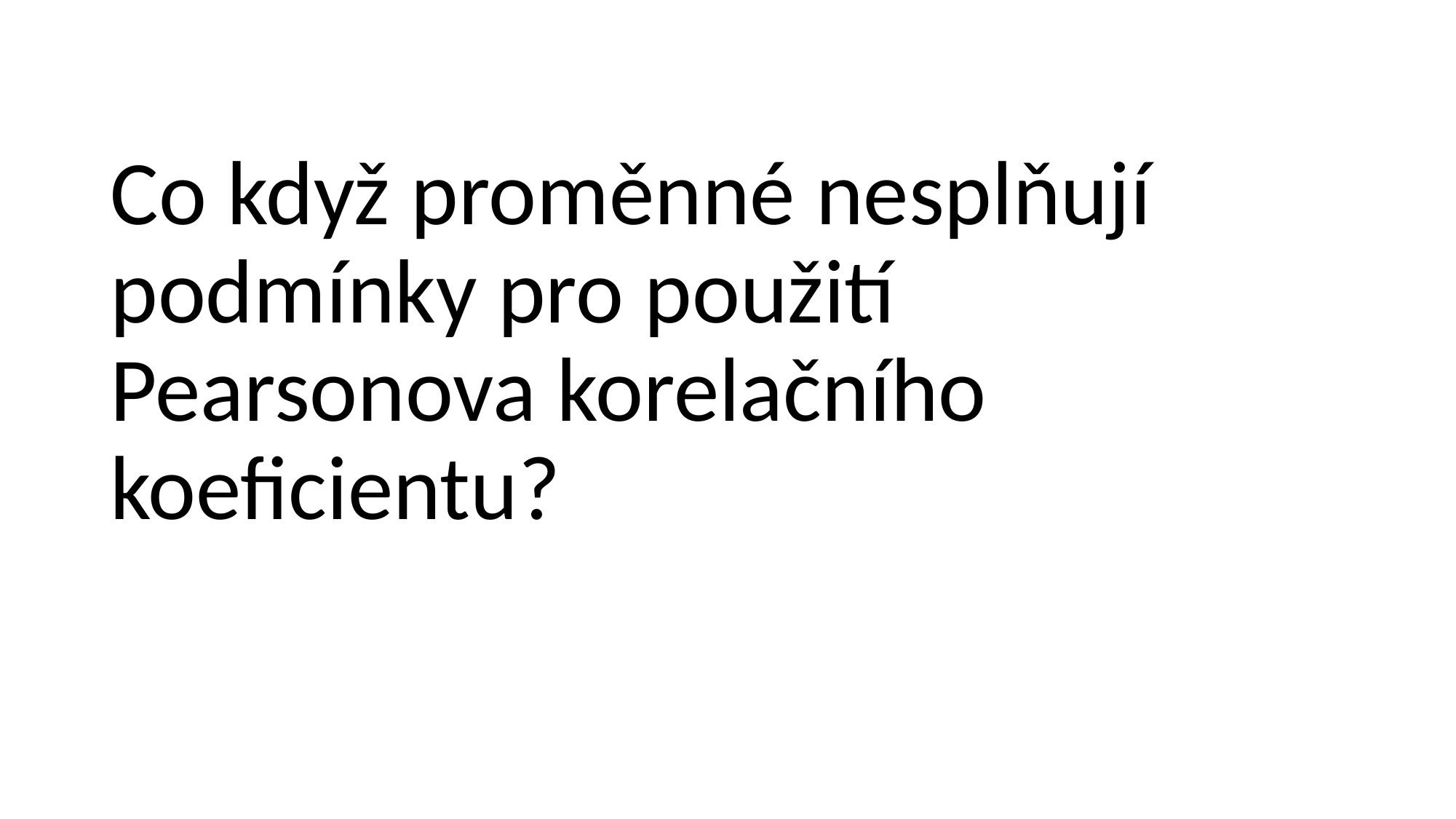

# Co když proměnné nesplňují podmínky pro použití Pearsonova korelačního koeficientu?